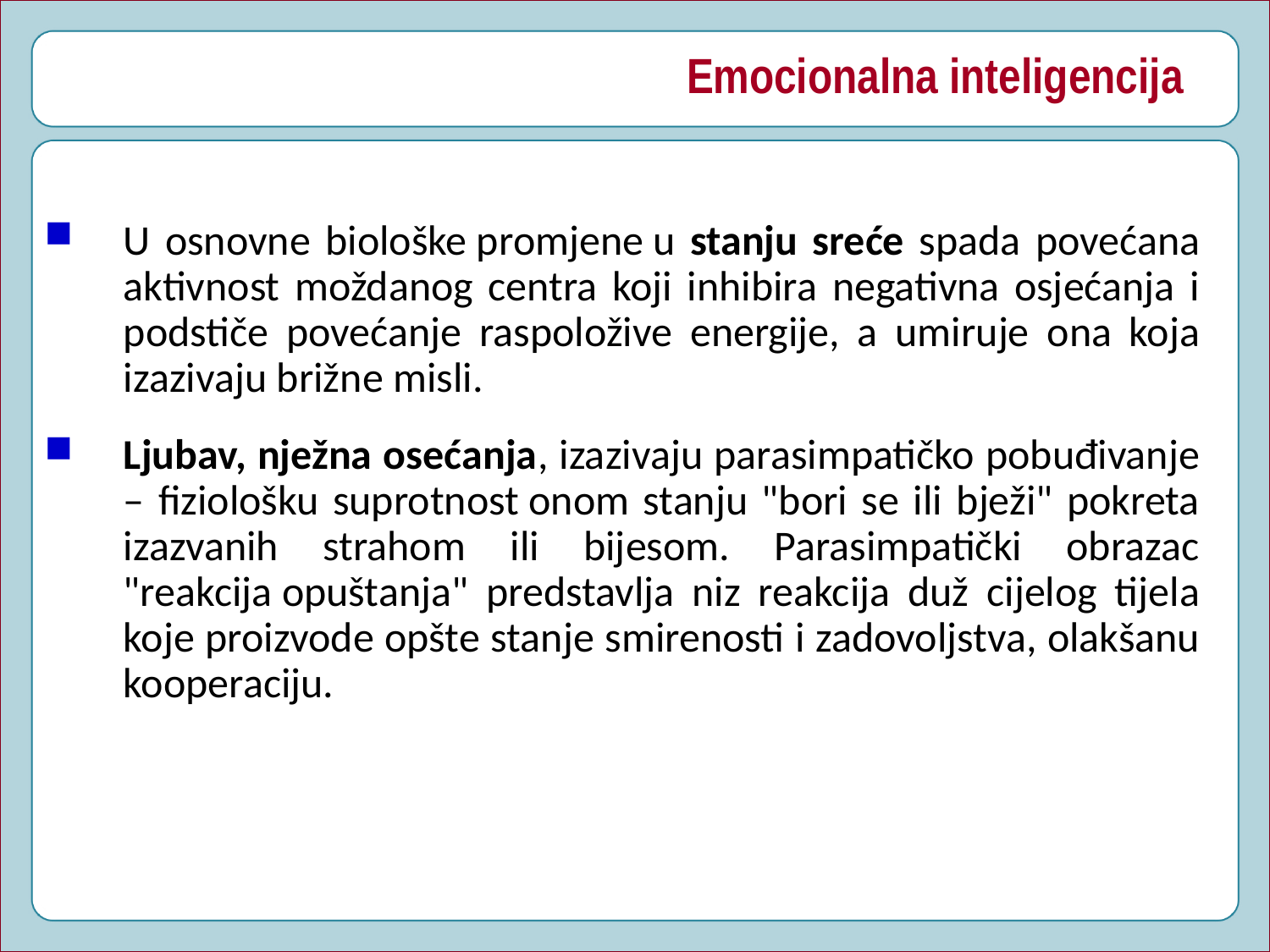

# Emocionalna inteligencija
U osnovne biološke promjene u stanju sreće spada povećana aktivnost moždanog centra koji inhibira negativna osjećanja i podstiče povećanje raspoložive energije, a umiruje ona koja izazivaju brižne misli.
Ljubav, nježna osećanja, izazivaju parasimpatičko pobuđivanje – fiziološku suprotnost onom stanju "bori se ili bježi" pokreta izazvanih strahom ili bijesom. Parasimpatički obrazac "reakcija opuštanja" predstavlja niz reakcija duž cijelog tijela koje proizvode opšte stanje smirenosti i zadovoljstva, olakšanu kooperaciju.